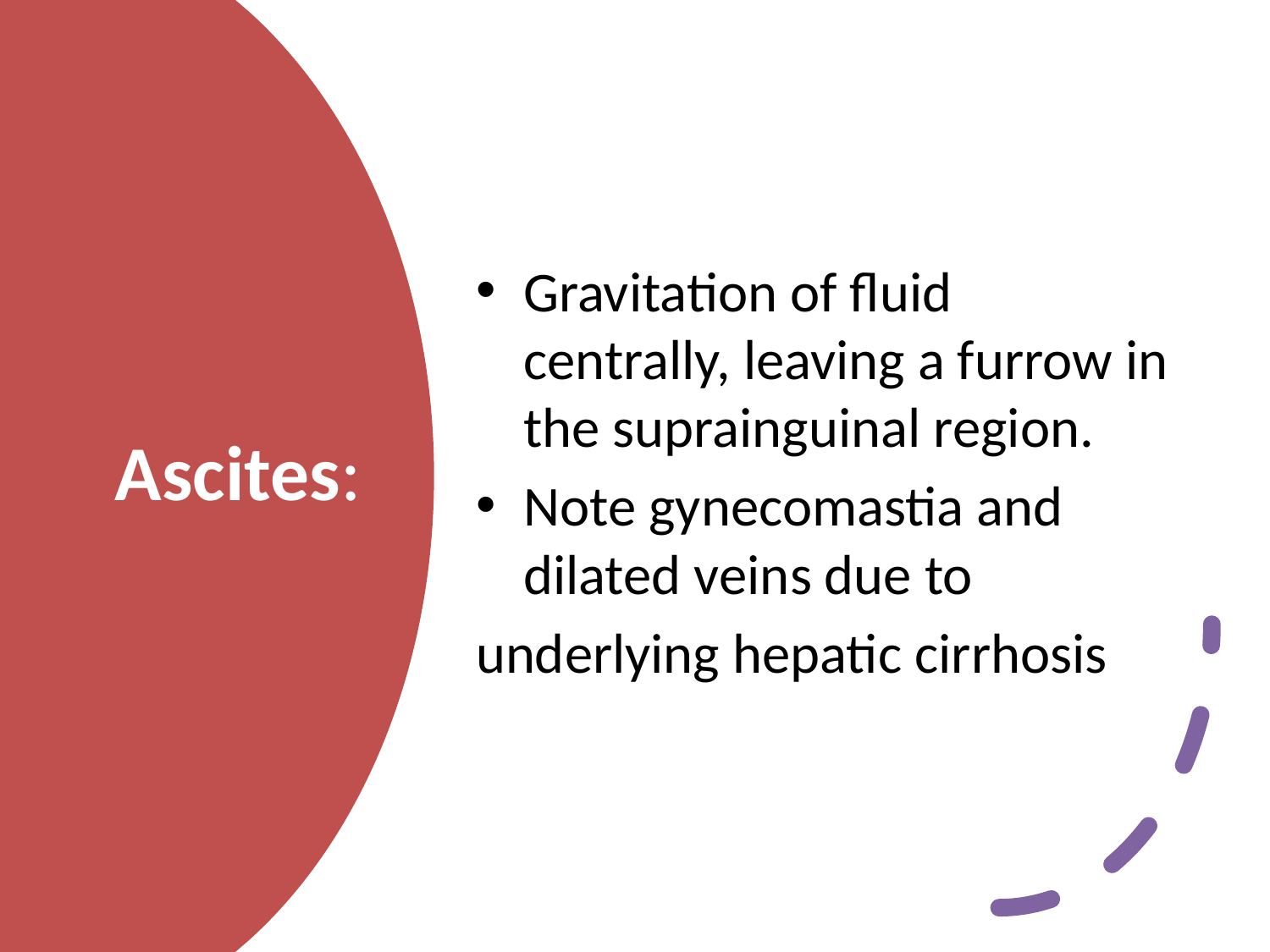

Gravitation of fluid centrally, leaving a furrow in the suprainguinal region.
Note gynecomastia and dilated veins due to
underlying hepatic cirrhosis
# Ascites: